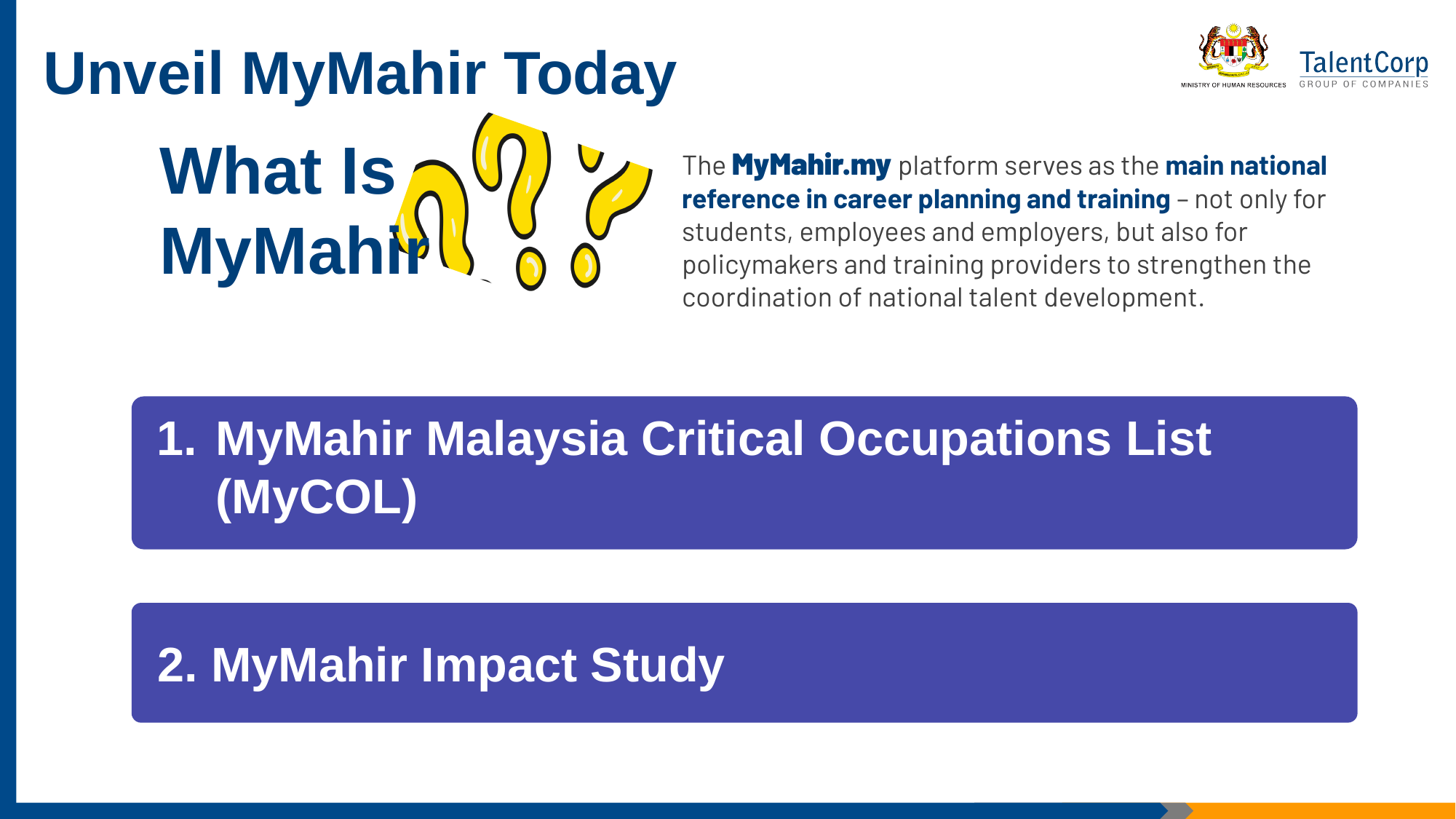

Unveil MyMahir Today
What Is
MyMahir

The MyMahir.my platform serves as the main national reference in career planning and training – not only for students, employees and employers, but also for policymakers and training providers to strengthen the coordination of national talent development.

MyMahir Malaysia Critical Occupations List  (MyCOL)

2. MyMahir Impact Study